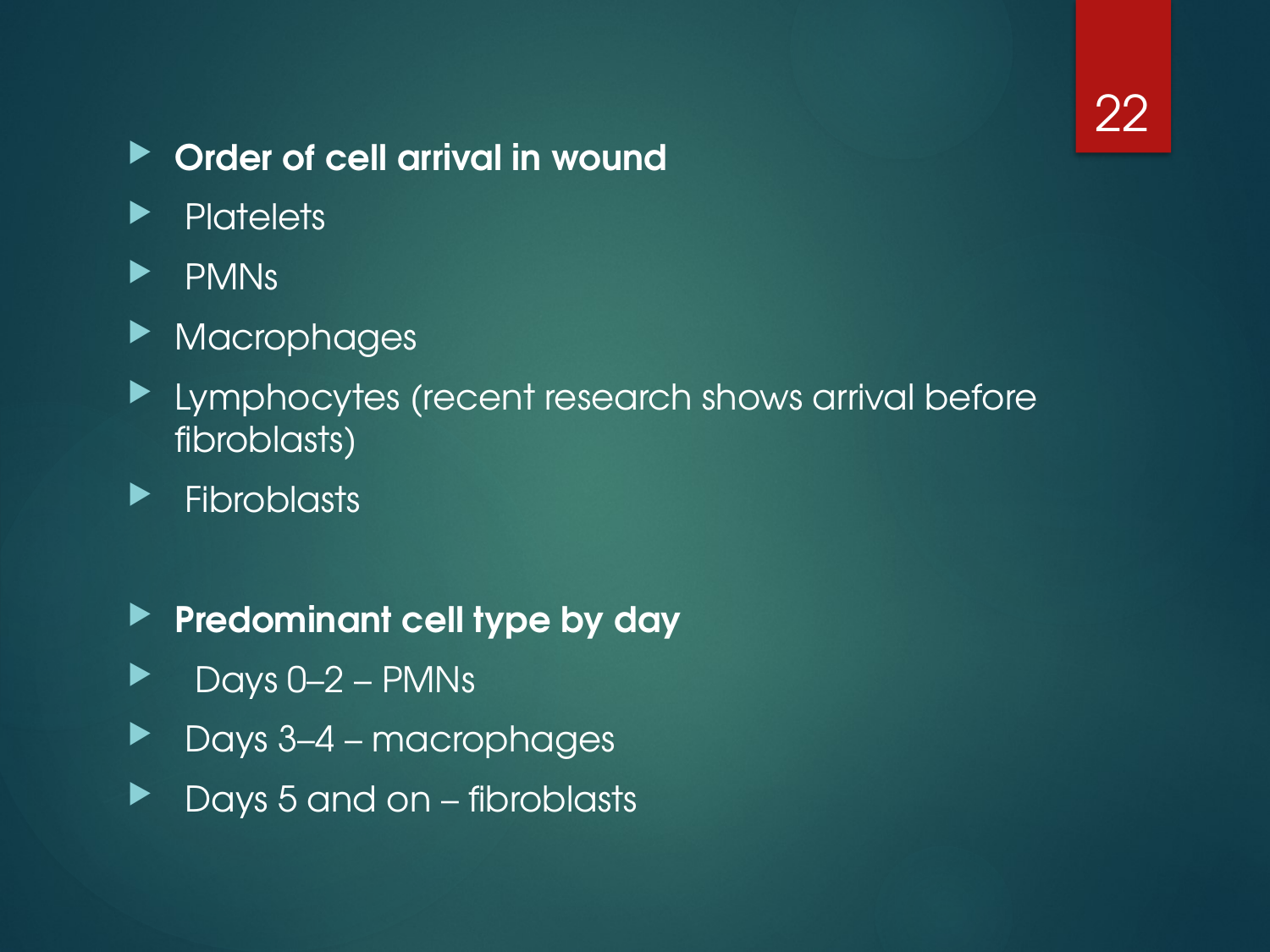

22
Order of cell arrival in wound
 Platelets
 PMNs
Macrophages
Lymphocytes (recent research shows arrival before fibroblasts)
 Fibroblasts

Predominant cell type by day
  Days 0–2 – PMNs
 Days 3–4 – macrophages
 Days 5 and on – fibroblasts